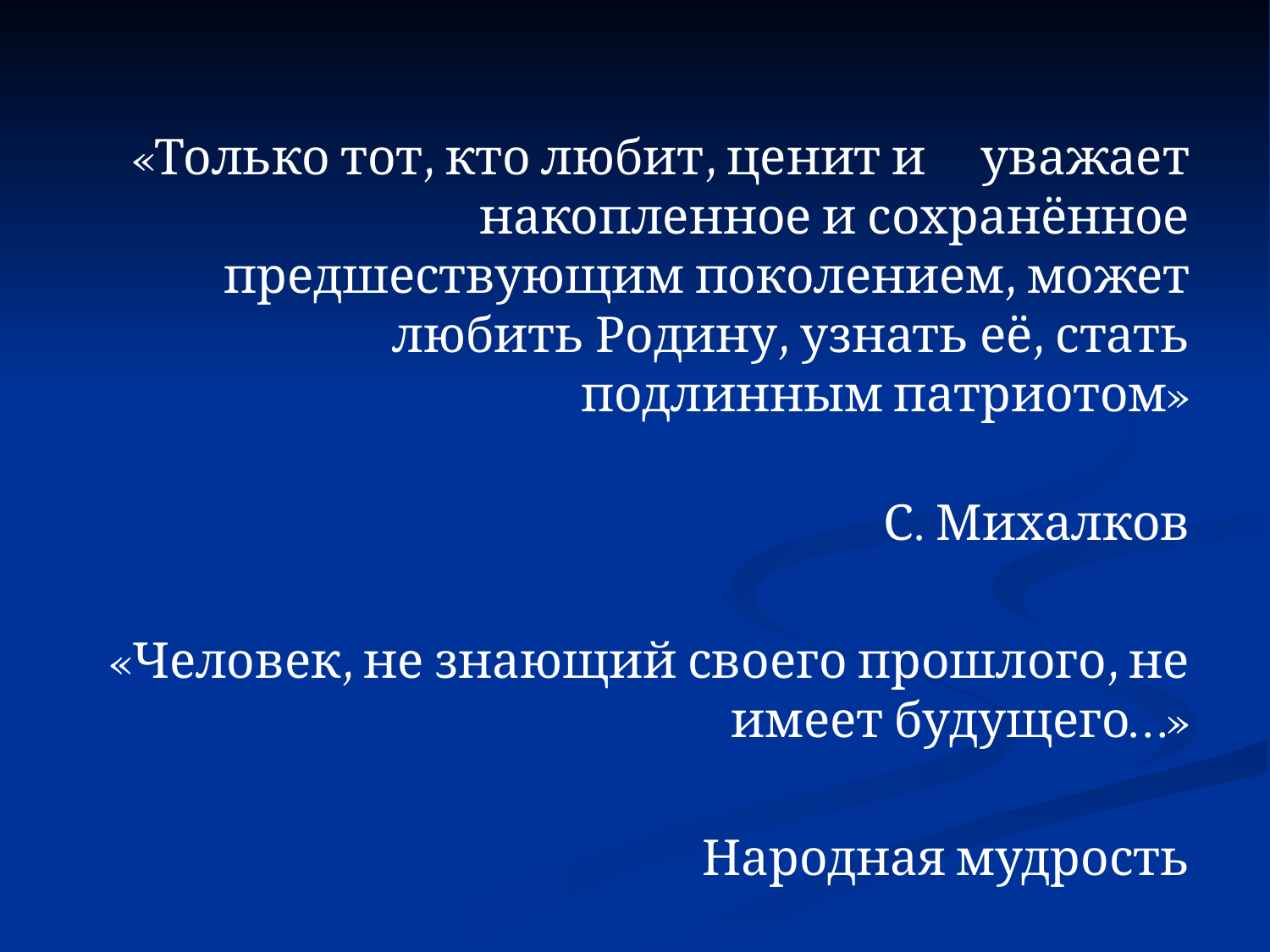

«Только тот, кто любит, ценит и     уважает накопленное и сохранённое предшествующим поколением, может любить Родину, узнать её, стать подлинным патриотом»
                                                                                                   С. Михалков

«Человек, не знающий своего прошлого, не имеет будущего…»

Народная мудрость